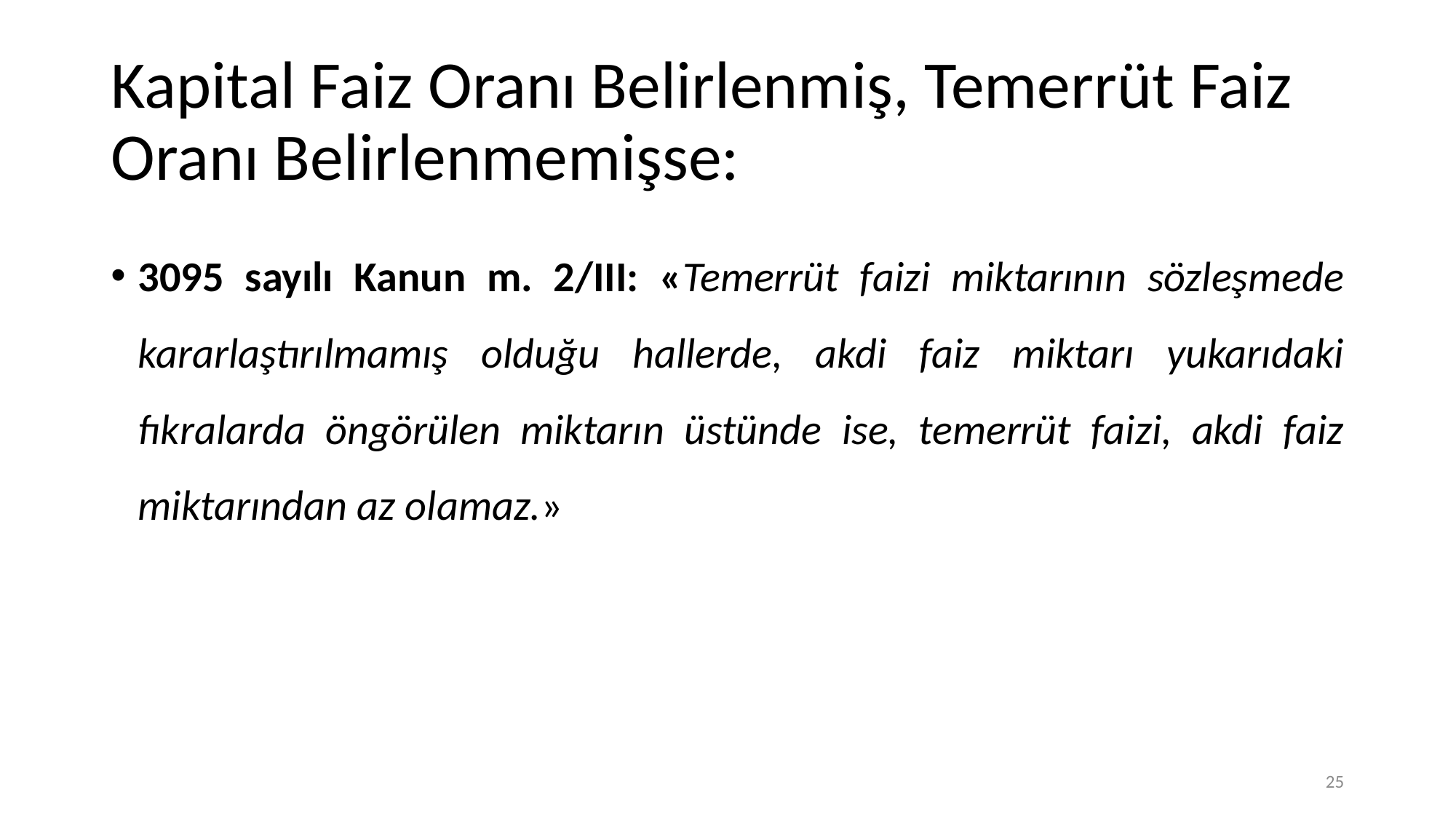

# Kapital Faiz Oranı Belirlenmiş, Temerrüt Faiz Oranı Belirlenmemişse:
3095 sayılı Kanun m. 2/III: «Temerrüt faizi miktarının sözleşmede kararlaştırılmamış olduğu hallerde, akdi faiz miktarı yukarıdaki fıkralarda öngörülen miktarın üstünde ise, temerrüt faizi, akdi faiz miktarından az olamaz.»
25